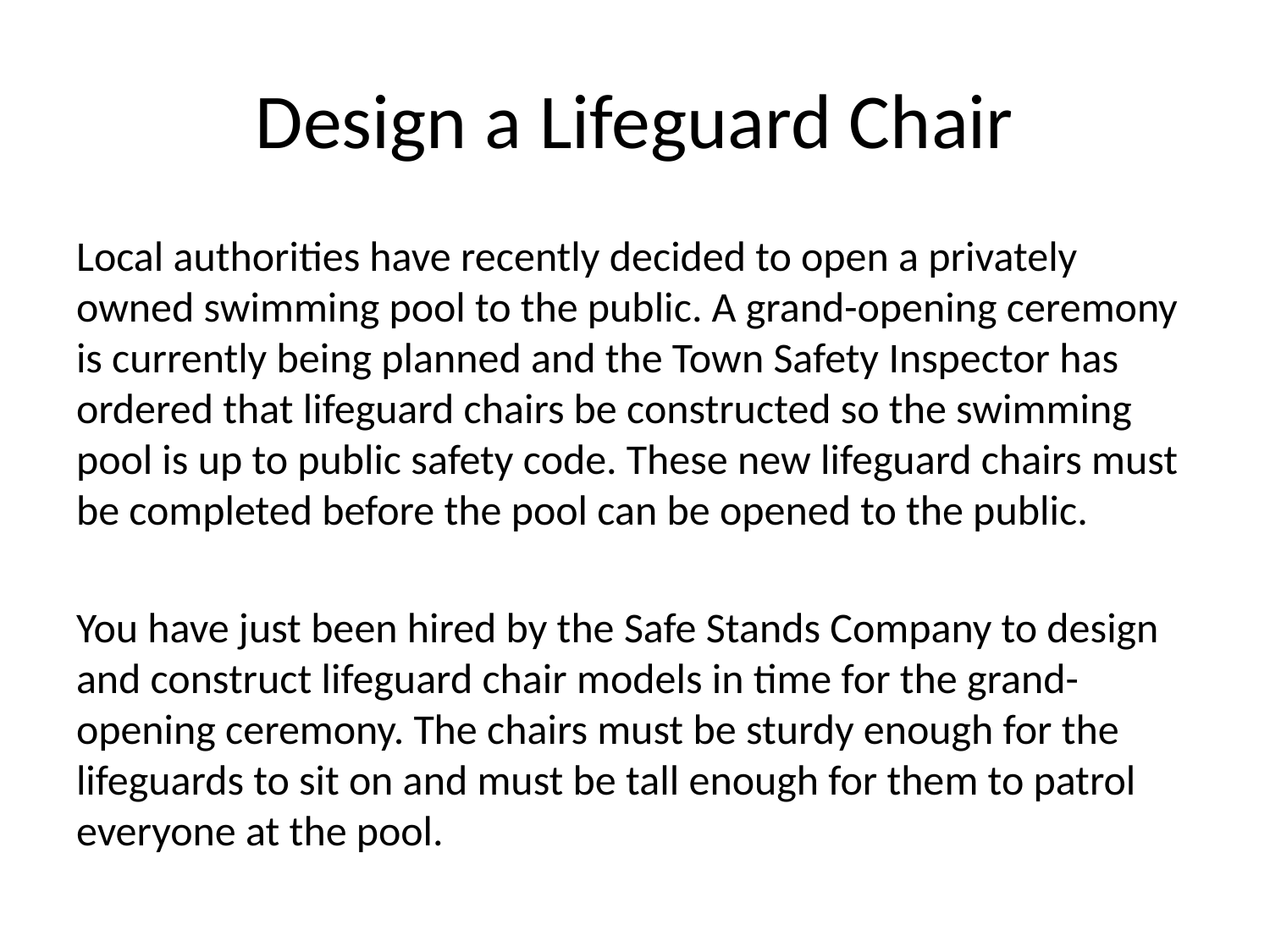

# Design a Lifeguard Chair
Local authorities have recently decided to open a privately owned swimming pool to the public. A grand-opening ceremony is currently being planned and the Town Safety Inspector has ordered that lifeguard chairs be constructed so the swimming pool is up to public safety code. These new lifeguard chairs must be completed before the pool can be opened to the public.

You have just been hired by the Safe Stands Company to design and construct lifeguard chair models in time for the grand-opening ceremony. The chairs must be sturdy enough for the lifeguards to sit on and must be tall enough for them to patrol everyone at the pool.